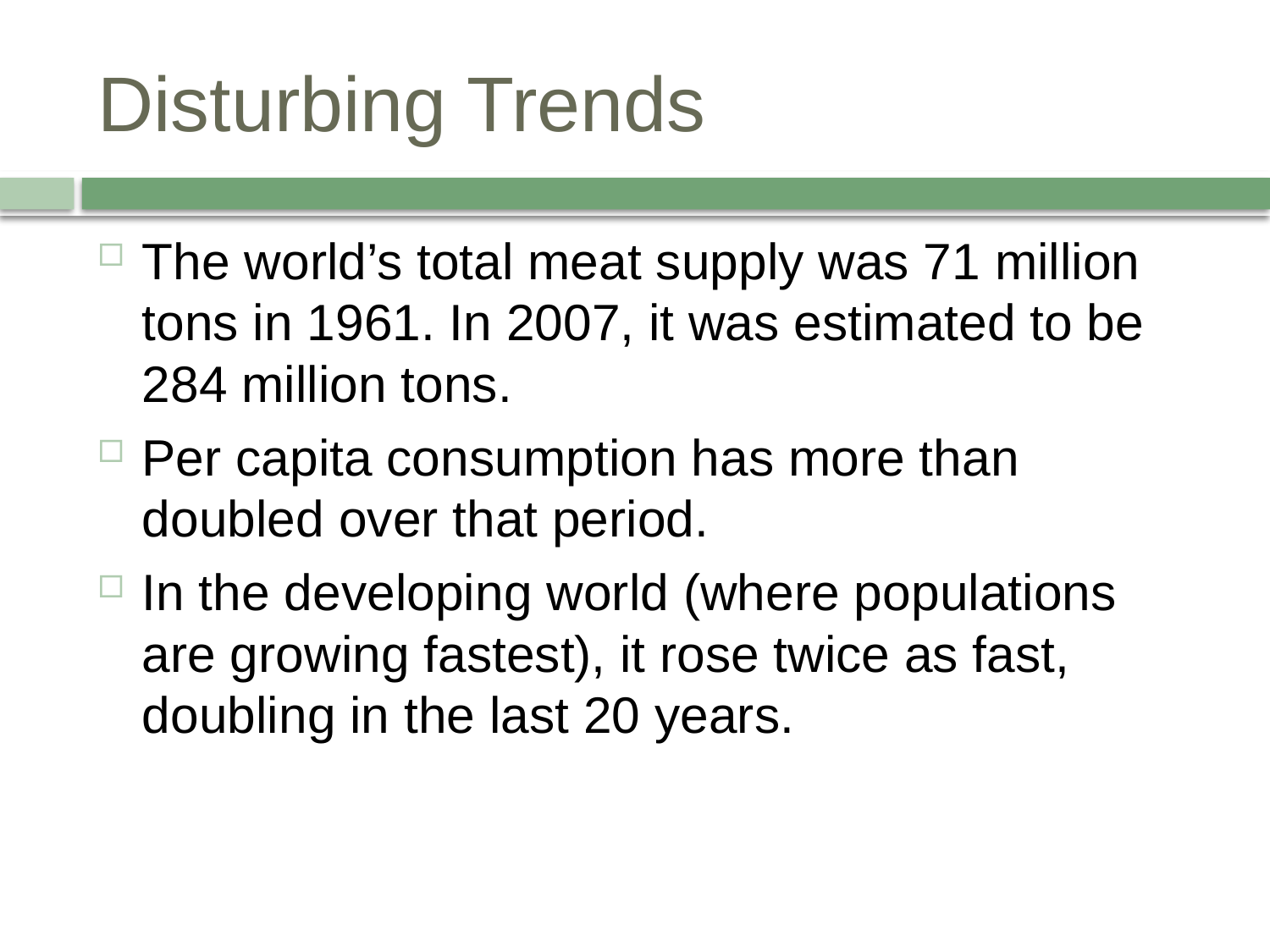

# Disturbing Trends
The world’s total meat supply was 71 million tons in 1961. In 2007, it was estimated to be 284 million tons.
Per capita consumption has more than doubled over that period.
In the developing world (where populations are growing fastest), it rose twice as fast, doubling in the last 20 years.